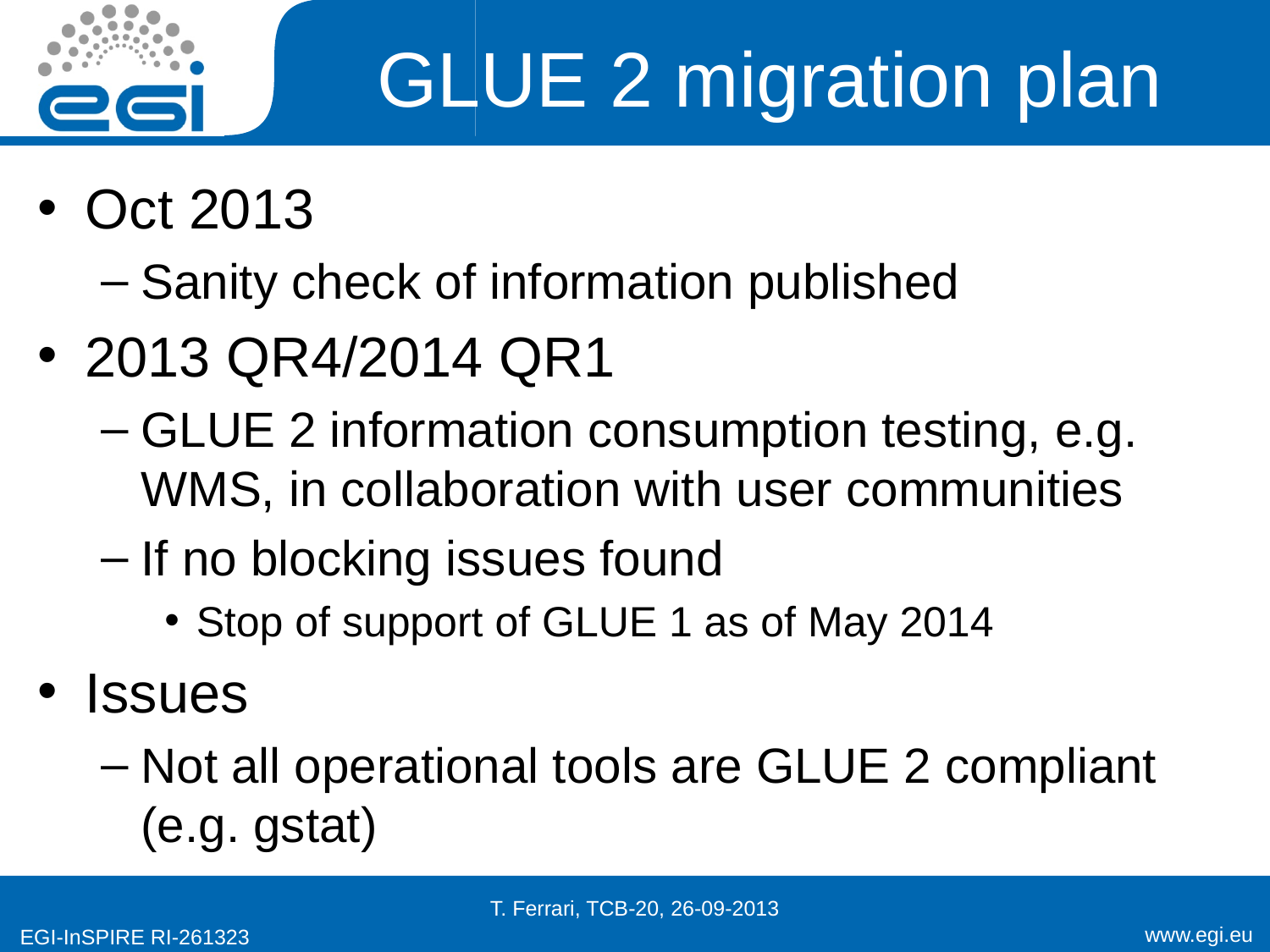

# GLUE 2 migration plan
Oct 2013
Sanity check of information published
2013 QR4/2014 QR1
GLUE 2 information consumption testing, e.g. WMS, in collaboration with user communities
If no blocking issues found
Stop of support of GLUE 1 as of May 2014
Issues
Not all operational tools are GLUE 2 compliant (e.g. gstat)
T. Ferrari, TCB-20, 26-09-2013